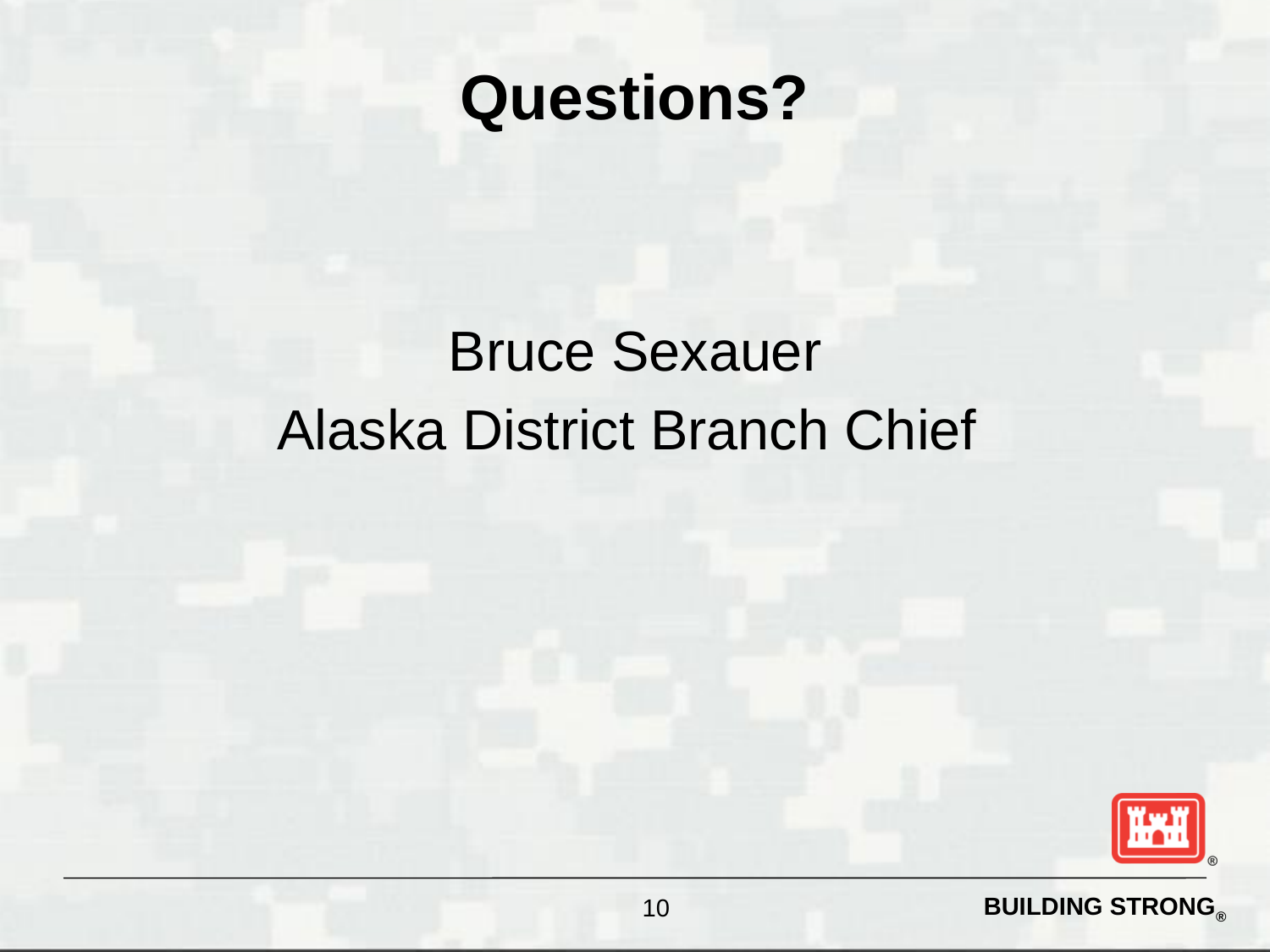

# Questions?
Bruce Sexauer
Alaska District Branch Chief

10